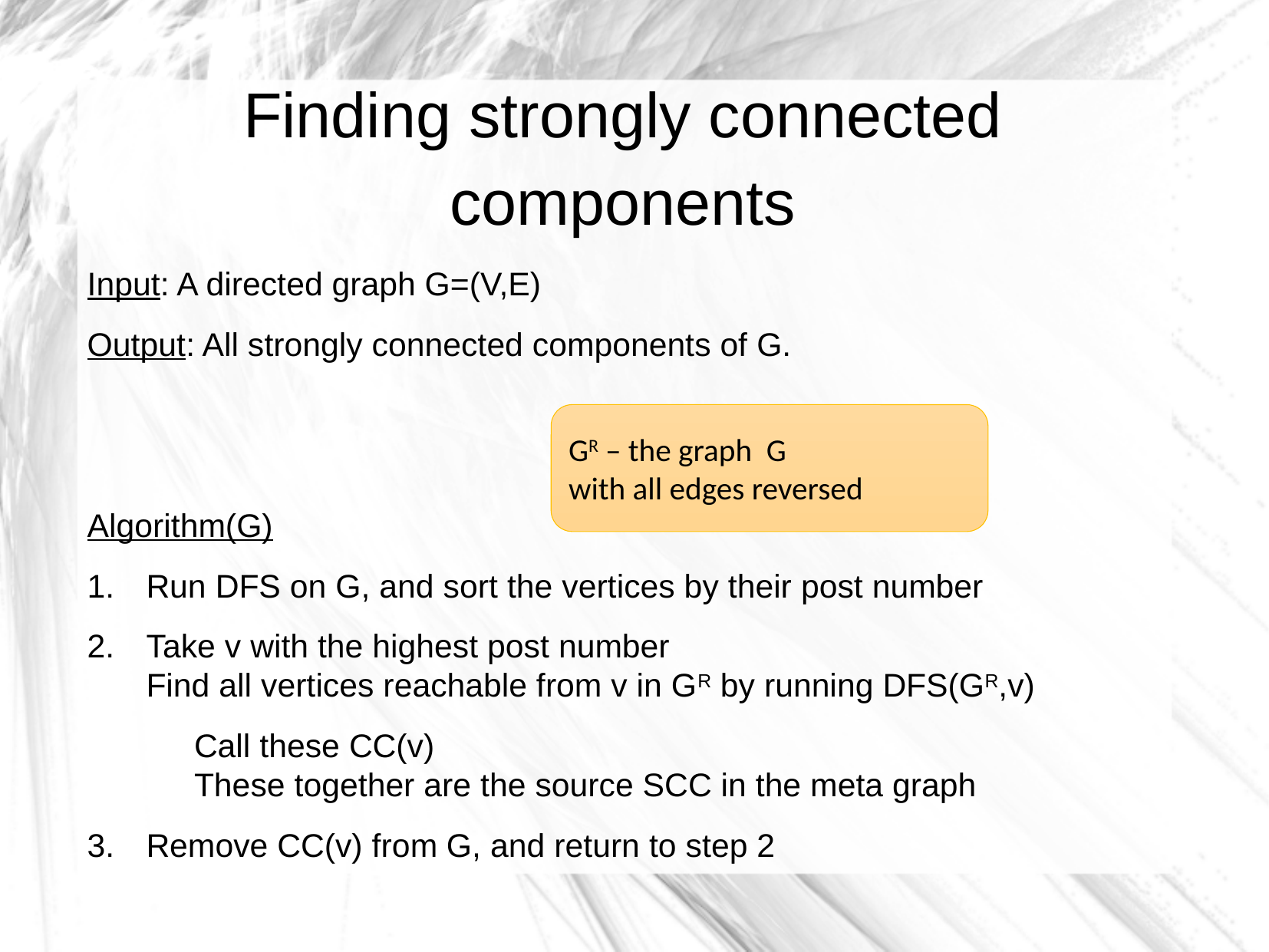

# Finding strongly connected components
Input: A directed graph G=(V,E)
Output: All strongly connected components of G.

Algorithm(G)
Run DFS on G, and sort the vertices by their post number
Take v with the highest post number
Find all vertices reachable from v in GR by running DFS(GR,v)
	Call these CC(v)
	These together are the source SCC in the meta graph
Remove CC(v) from G, and return to step 2
GR – the graph  G
with all edges reversed